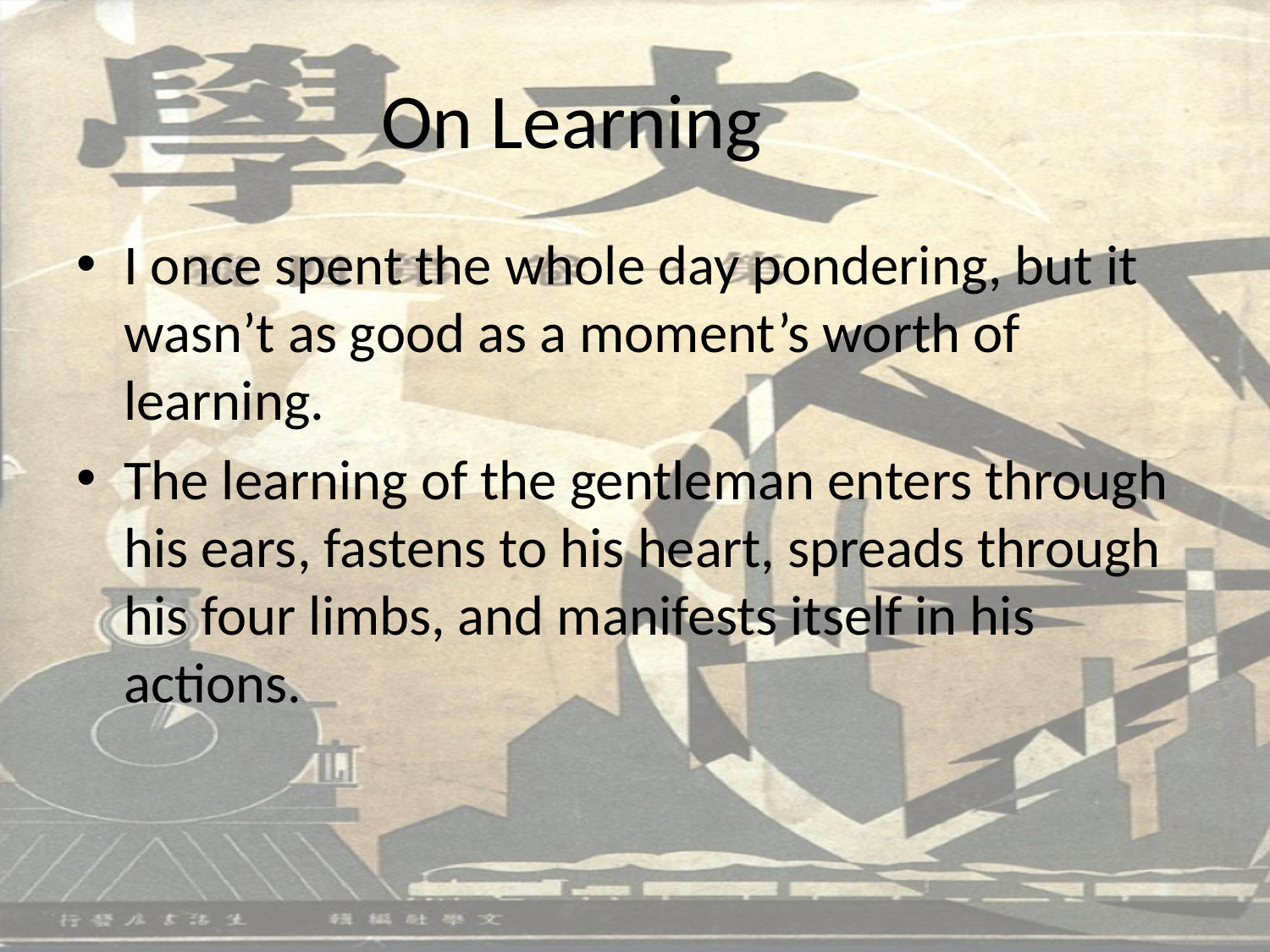

# On Learning
I once spent the whole day pondering, but it wasn’t as good as a moment’s worth of learning.
The learning of the gentleman enters through his ears, fastens to his heart, spreads through his four limbs, and manifests itself in his actions.